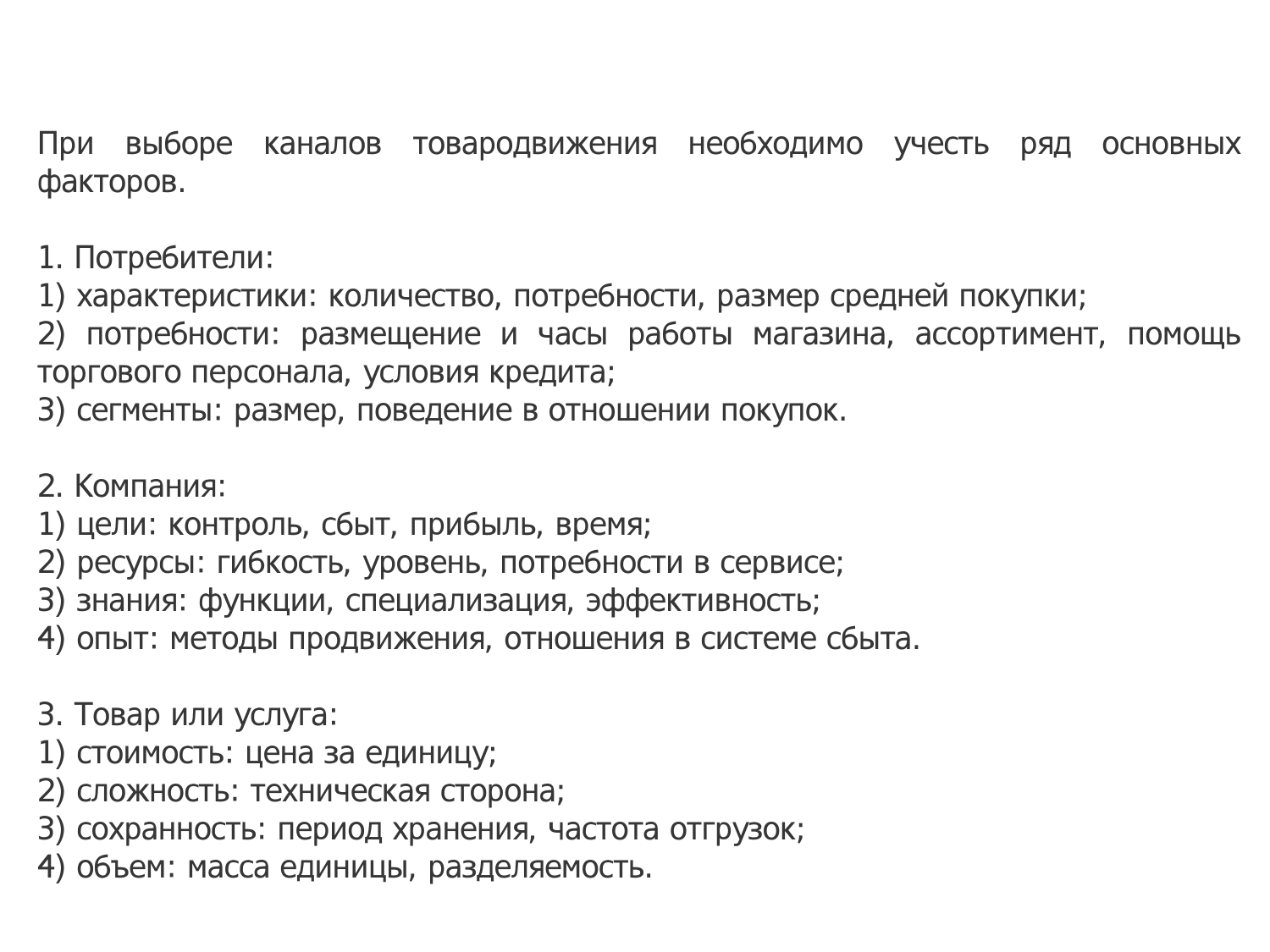

При выборе каналов товародвижения необходимо учесть ряд основных факторов.

1. Потребители:
1) характеристики: количество, потребности, размер средней покупки;
2) потребности: размещение и часы работы магазина, ассортимент, помощь торгового персонала, условия кредита;
3) сегменты: размер, поведение в отношении покупок.

2. Компания:
1) цели: контроль, сбыт, прибыль, время;
2) ресурсы: гибкость, уровень, потребности в сервисе;
3) знания: функции, специализация, эффективность;
4) опыт: методы продвижения, отношения в системе сбыта.

3. Товар или услуга:
1) стоимость: цена за единицу;
2) сложность: техническая сторона;
3) сохранность: период хранения, частота отгрузок;
4) объем: масса единицы, разделяемость.